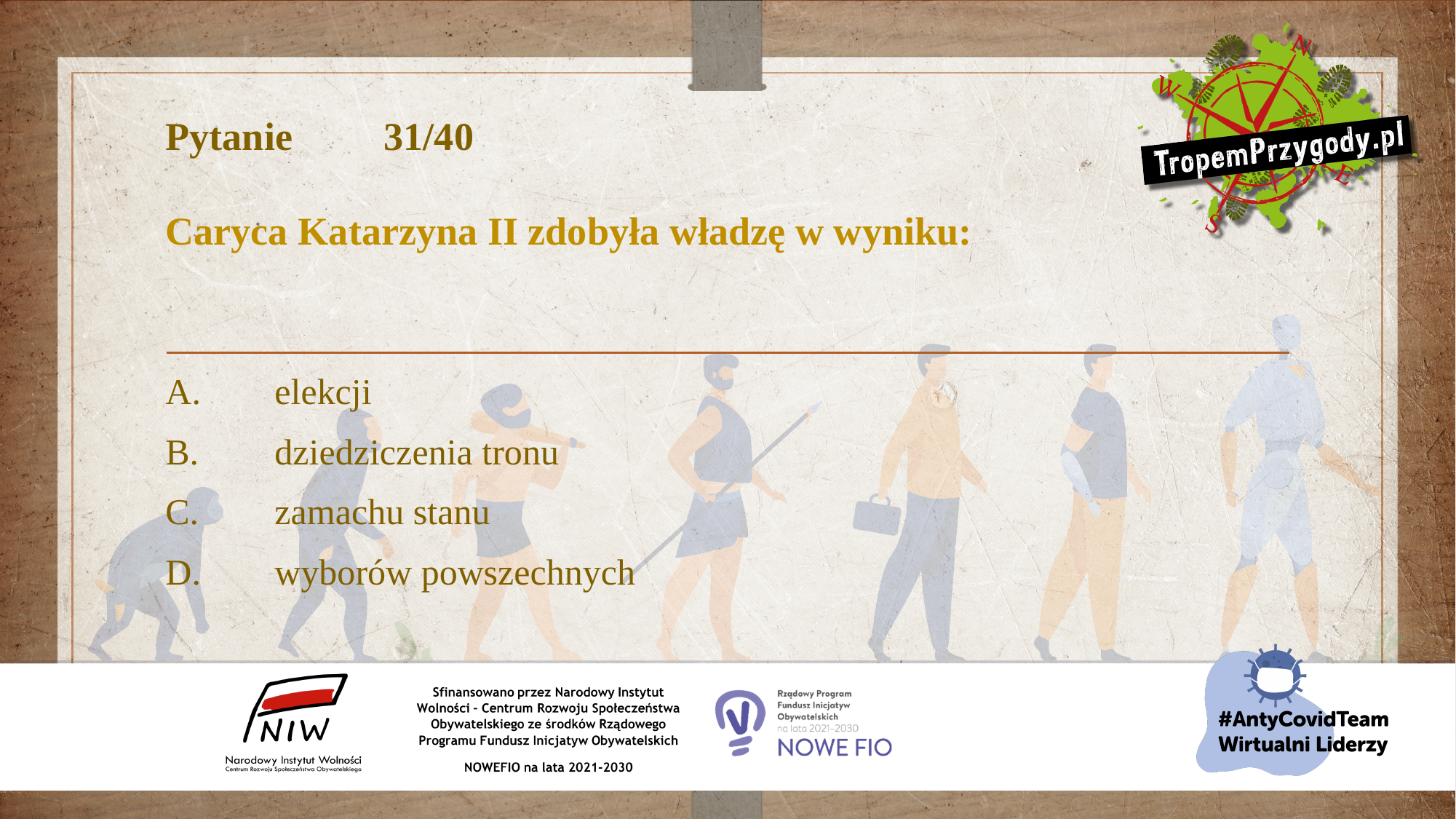

# Pytanie 	31/40 Caryca Katarzyna II zdobyła władzę w wyniku:
A.	elekcji
B.	dziedziczenia tronu
C.	zamachu stanu
D.	wyborów powszechnych